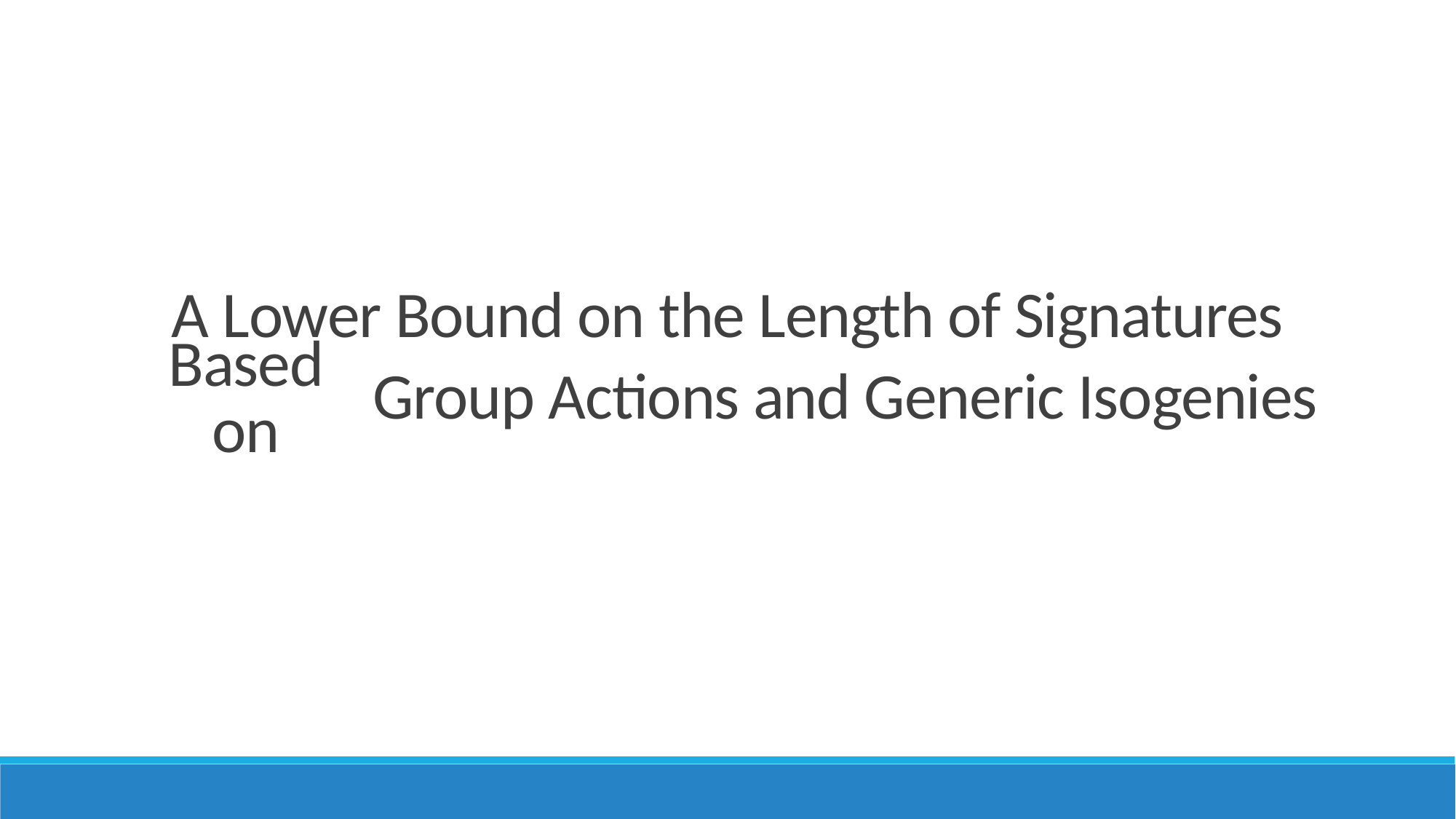

A Lower Bound on the Length of Signatures
Based on
Group Actions and Generic Isogenies